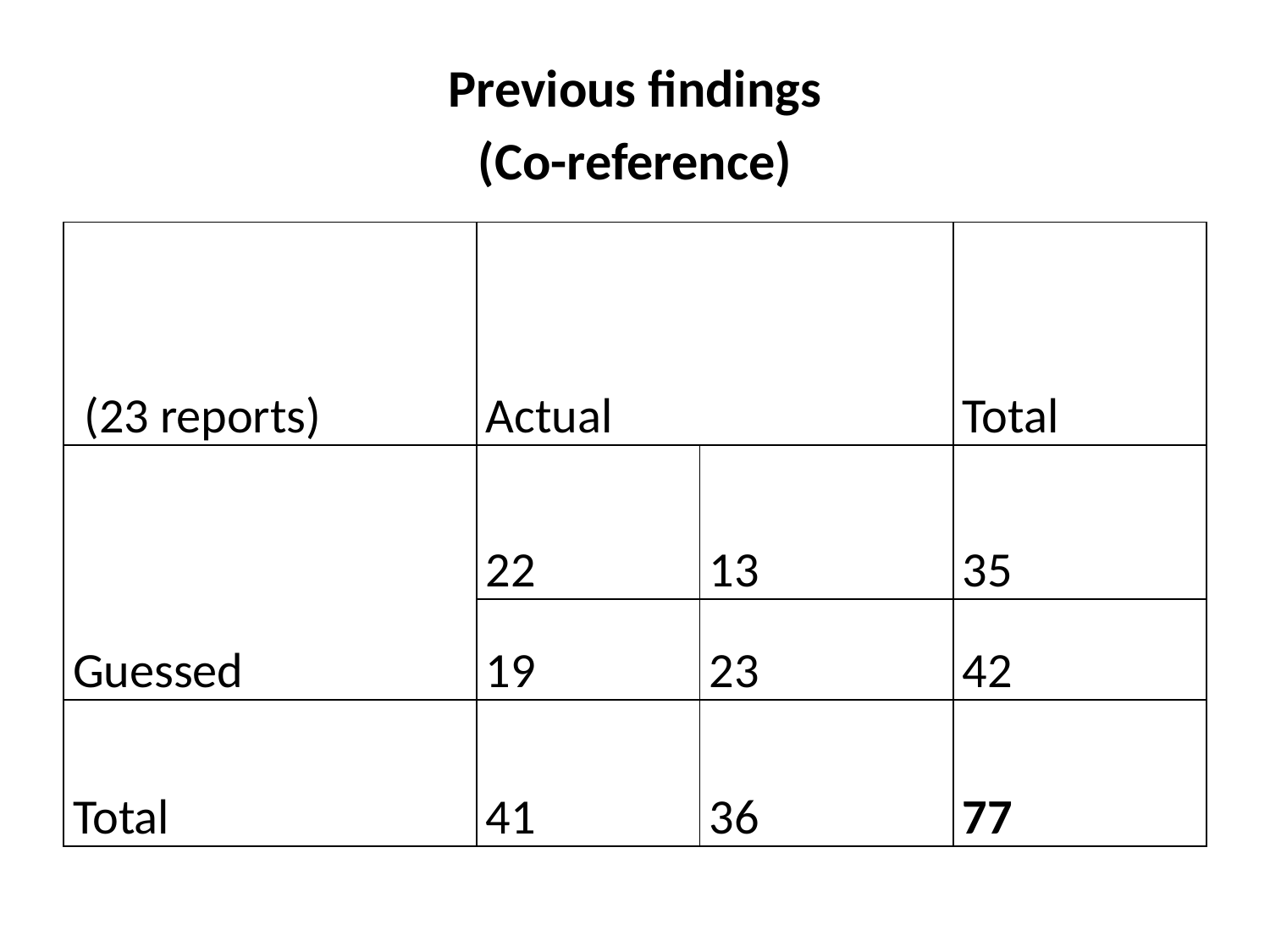

# Previous findings (Co-reference)
| (23 reports) | Actual |  | Total |
| --- | --- | --- | --- |
| Guessed | 22 | 13 | 35 |
|  | 19 | 23 | 42 |
| Total | 41 | 36 | 77 |